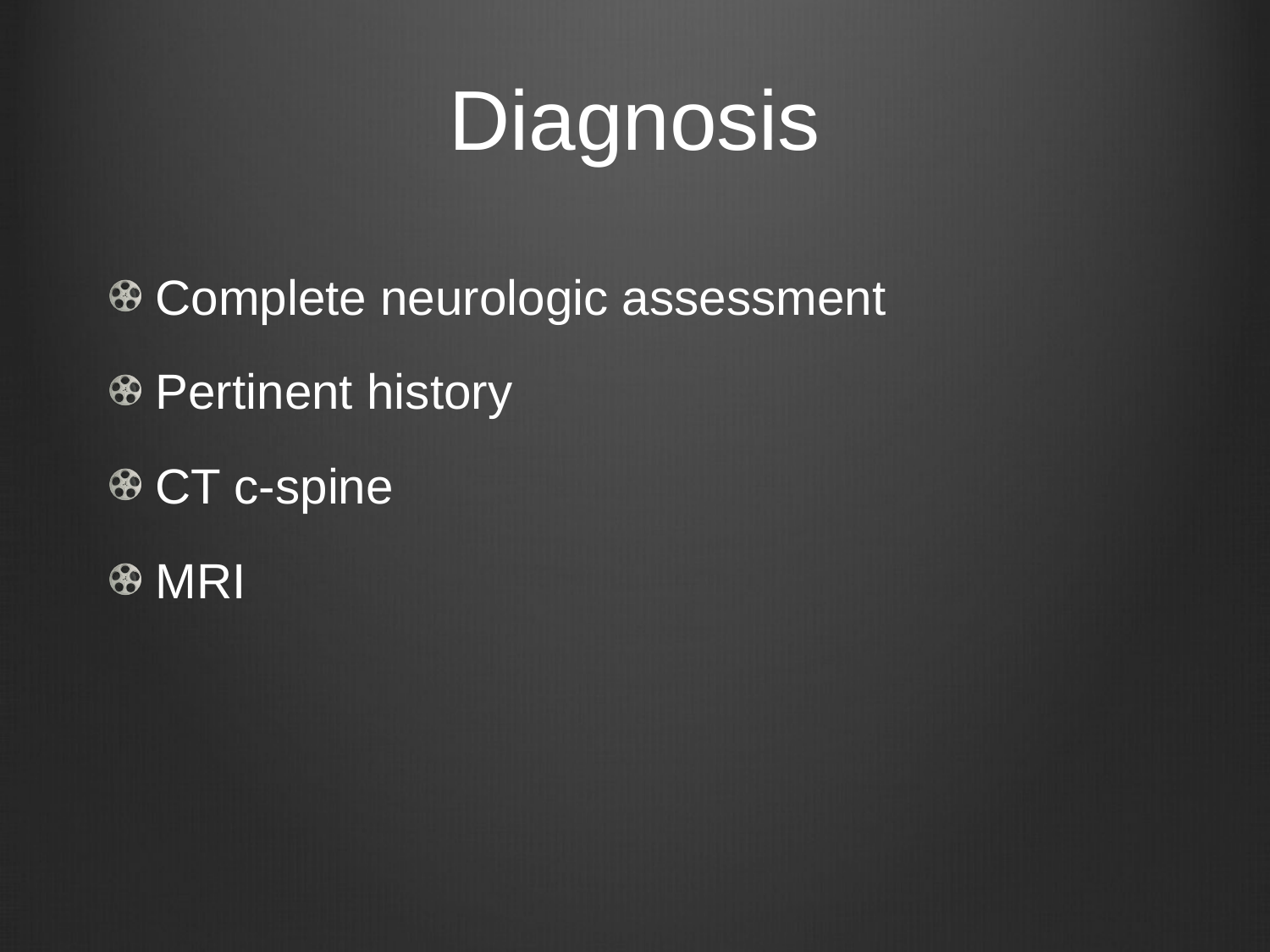

# Diagnosis
Complete neurologic assessment
Pertinent history
CT c-spine
MRI